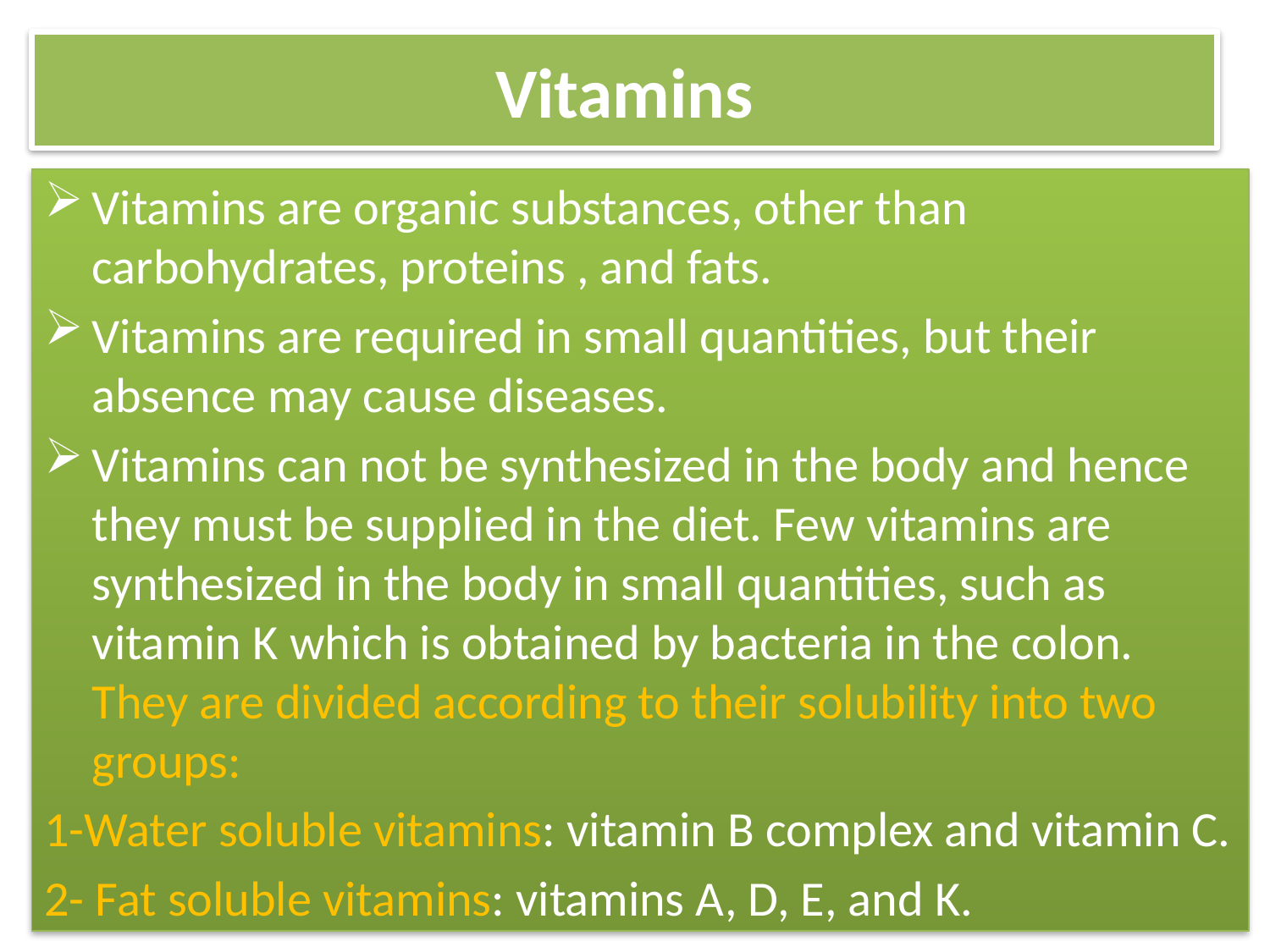

# Vitamins
Vitamins are organic substances, other than carbohydrates, proteins , and fats.
Vitamins are required in small quantities, but their absence may cause diseases.
Vitamins can not be synthesized in the body and hence they must be supplied in the diet. Few vitamins are synthesized in the body in small quantities, such as vitamin K which is obtained by bacteria in the colon. They are divided according to their solubility into two groups:
1-Water soluble vitamins: vitamin B complex and vitamin C.
2- Fat soluble vitamins: vitamins A, D, E, and K.